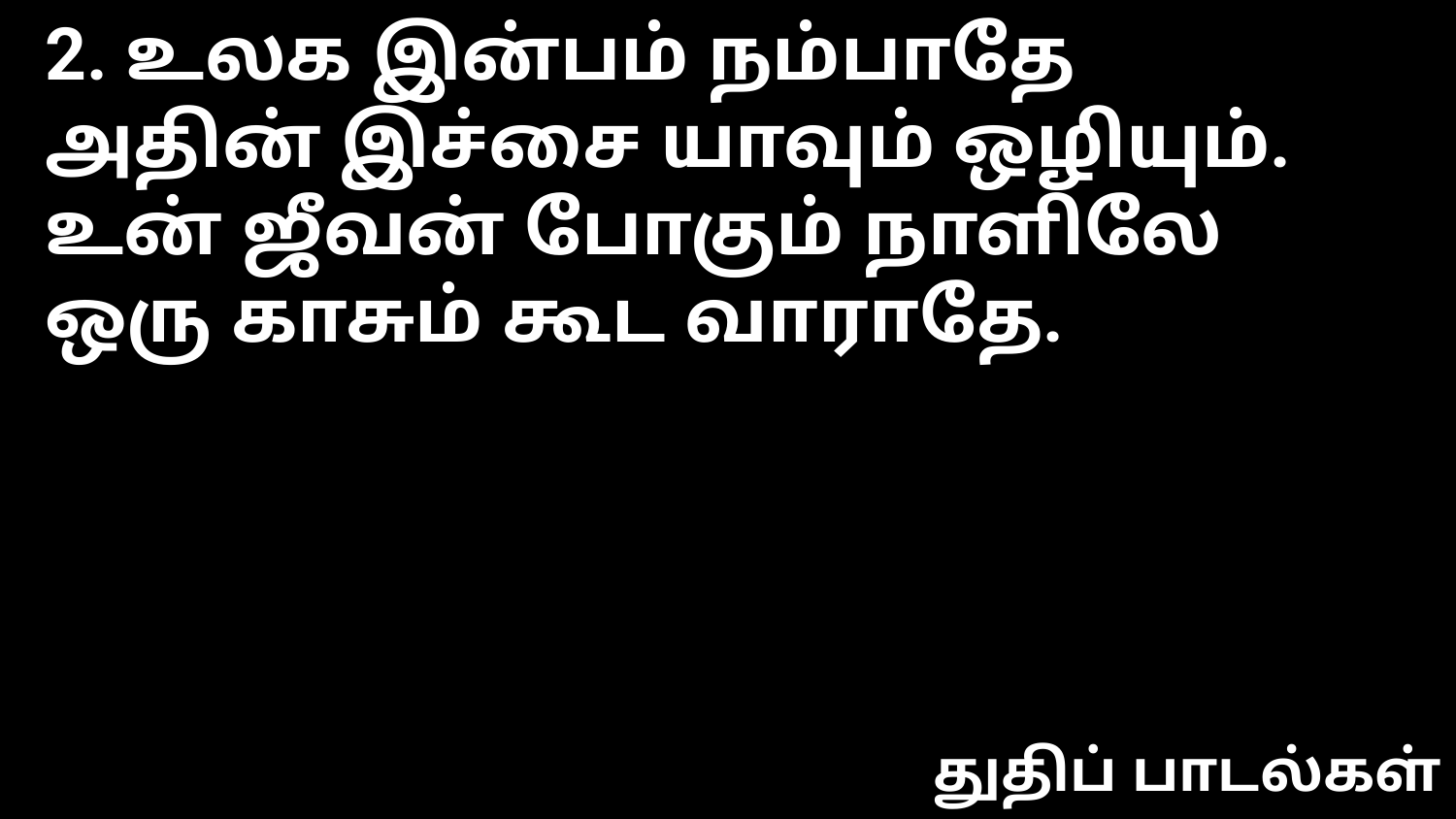

2. உலக இன்பம் நம்பாதே
அதின் இச்சை யாவும் ஒழியும்.
உன் ஜீவன் போகும் நாளிலே
ஒரு காசும் கூட வாராதே.

துதிப் பாடல்கள்